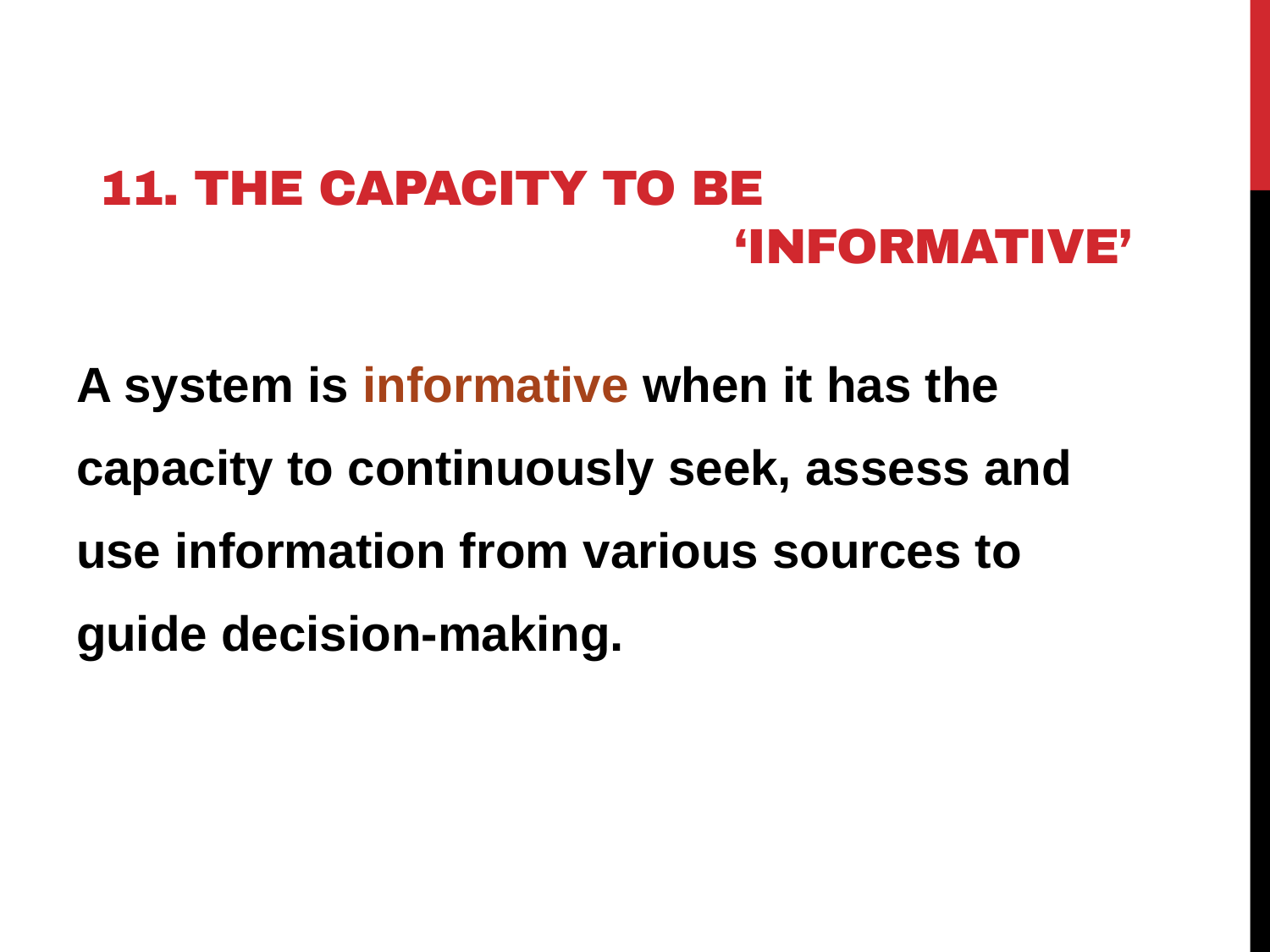

# 11. The Capacity to be ‘Informative’

A system is informative when it has the capacity to continuously seek, assess and use information from various sources to guide decision-making.